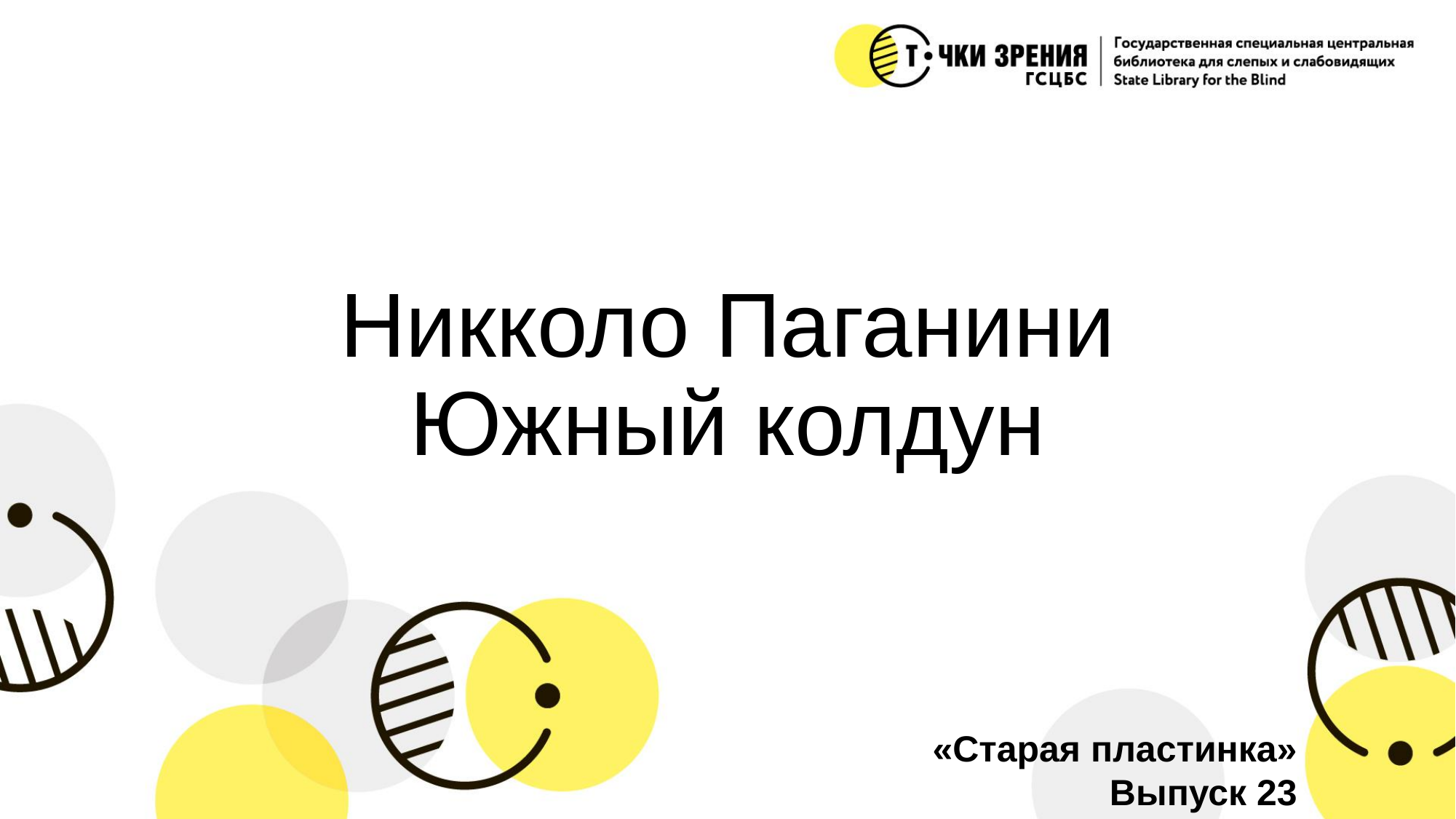

# Никколо Паганини Южный колдун
«Старая пластинка»
Выпуск 23